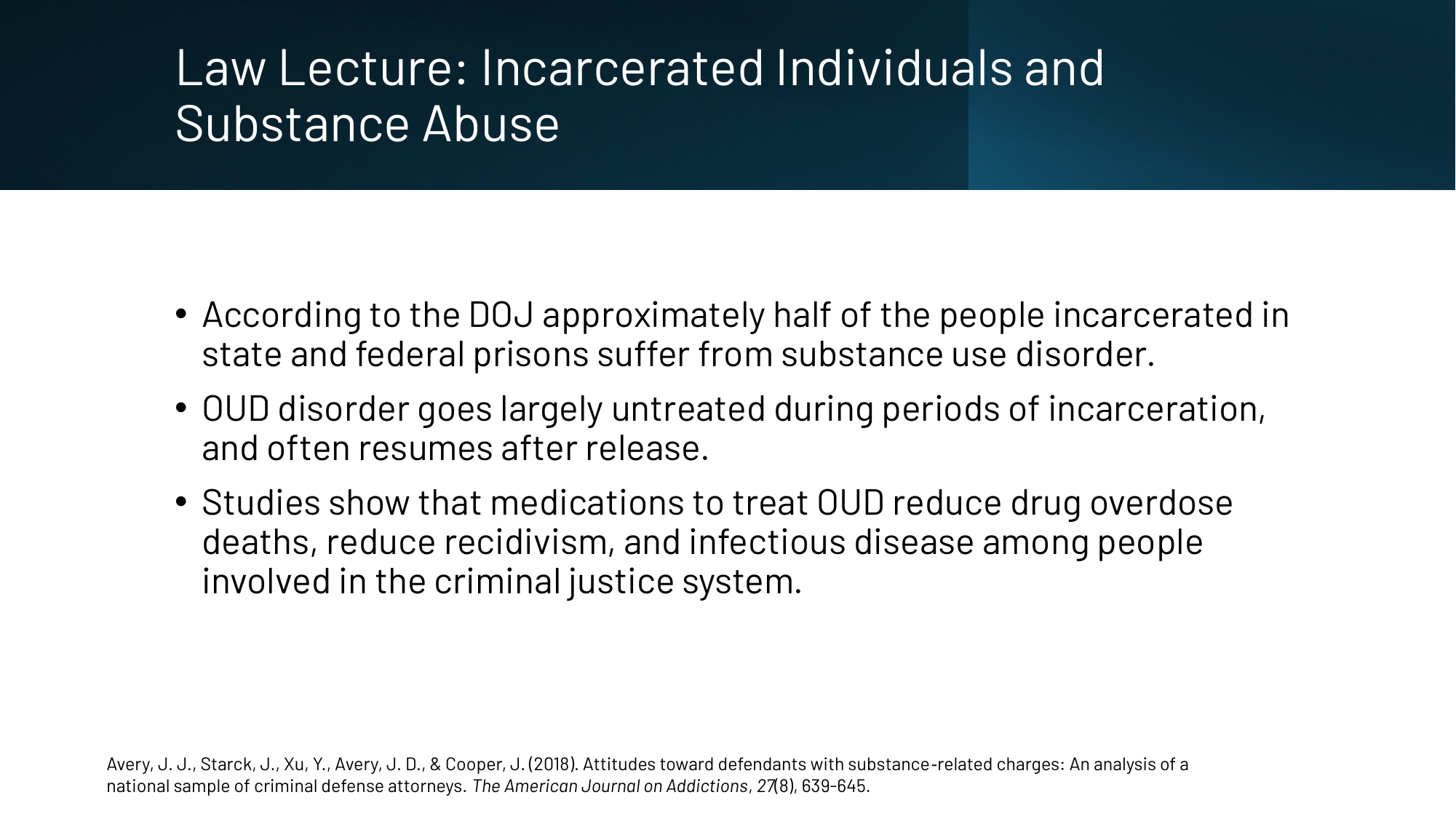

# Law Lecture: Incarcerated Individuals and Substance Abuse
According to the DOJ approximately half of the people incarcerated in state and federal prisons suffer from substance use disorder.
OUD disorder goes largely untreated during periods of incarceration, and often resumes after release.
Studies show that medications to treat OUD reduce drug overdose deaths, reduce recidivism, and infectious disease among people involved in the criminal justice system.

Avery, J. J., Starck, J., Xu, Y., Avery, J. D., & Cooper, J. (2018). Attitudes toward defendants with substance‐related charges: An analysis of a national sample of criminal defense attorneys. The American Journal on Addictions, 27(8), 639-645.